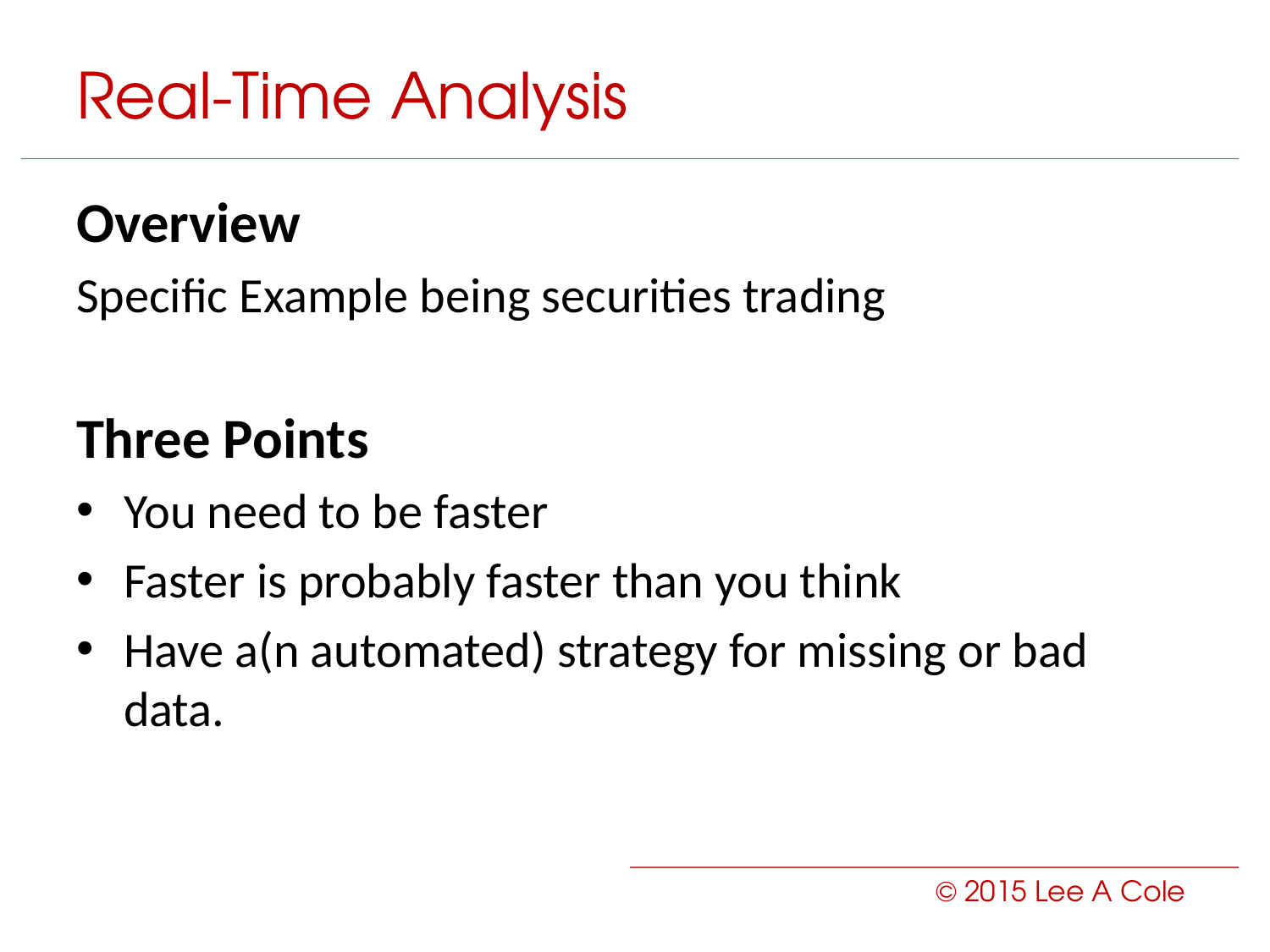

# Real-Time Analysis
Overview
Specific Example being securities trading
Three Points
You need to be faster
Faster is probably faster than you think
Have a(n automated) strategy for missing or bad data.

© 2015 Lee A Cole